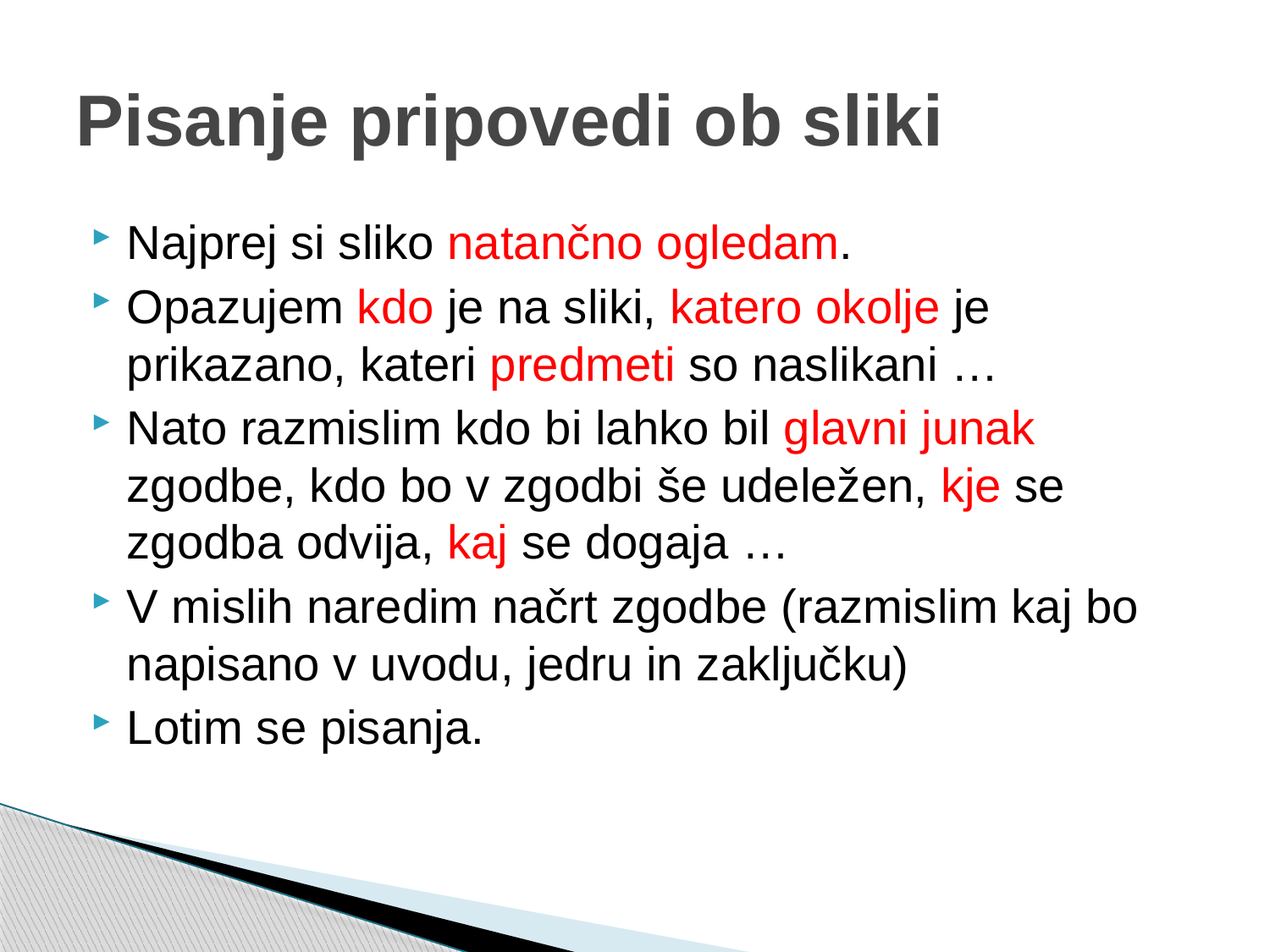

# Pisanje pripovedi ob sliki
Najprej si sliko natančno ogledam.
Opazujem kdo je na sliki, katero okolje je prikazano, kateri predmeti so naslikani …
Nato razmislim kdo bi lahko bil glavni junak zgodbe, kdo bo v zgodbi še udeležen, kje se zgodba odvija, kaj se dogaja …
V mislih naredim načrt zgodbe (razmislim kaj bo napisano v uvodu, jedru in zaključku)
Lotim se pisanja.